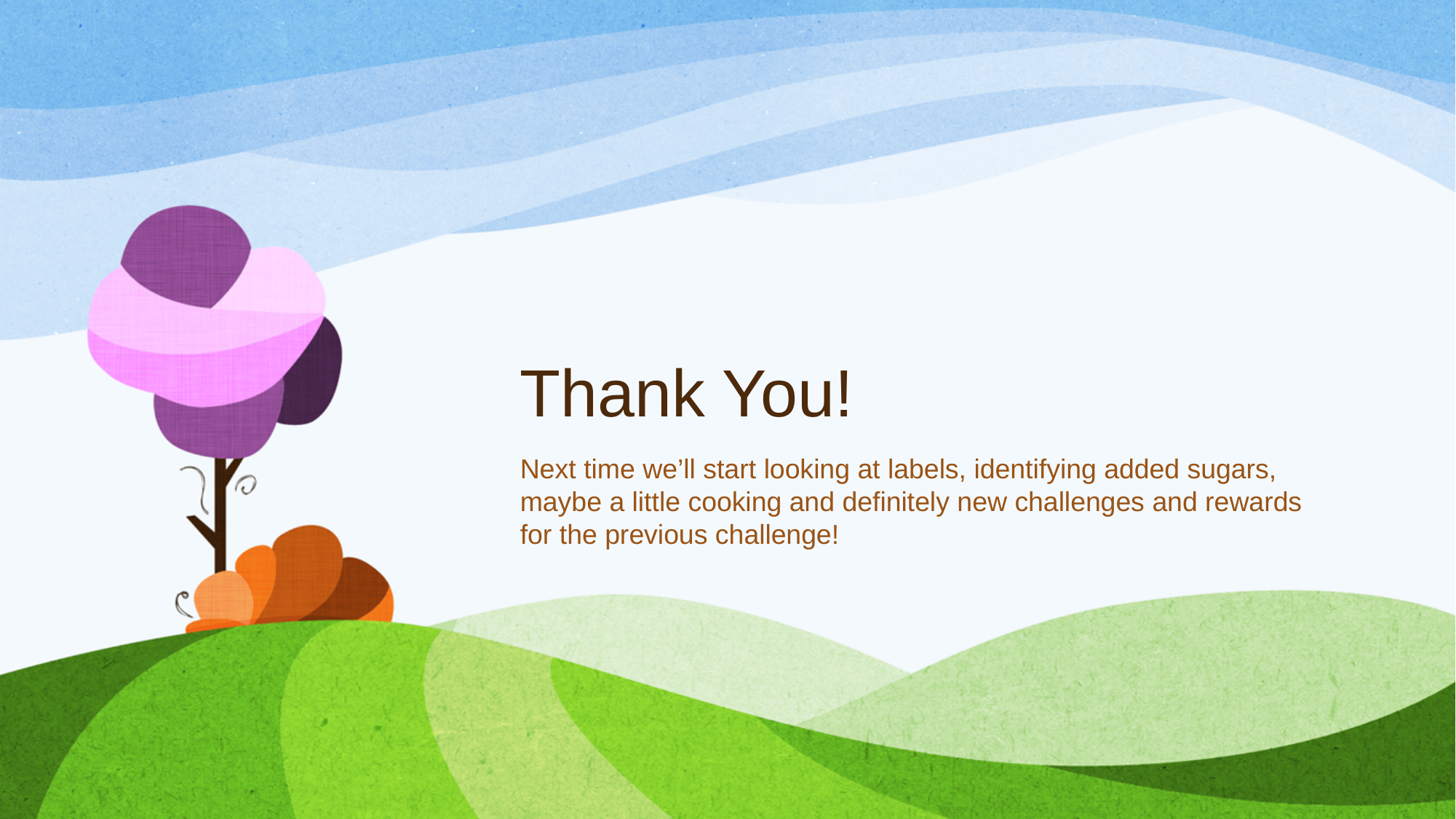

# Thank You!
Next time we’ll start looking at labels, identifying added sugars, maybe a little cooking and definitely new challenges and rewards for the previous challenge!